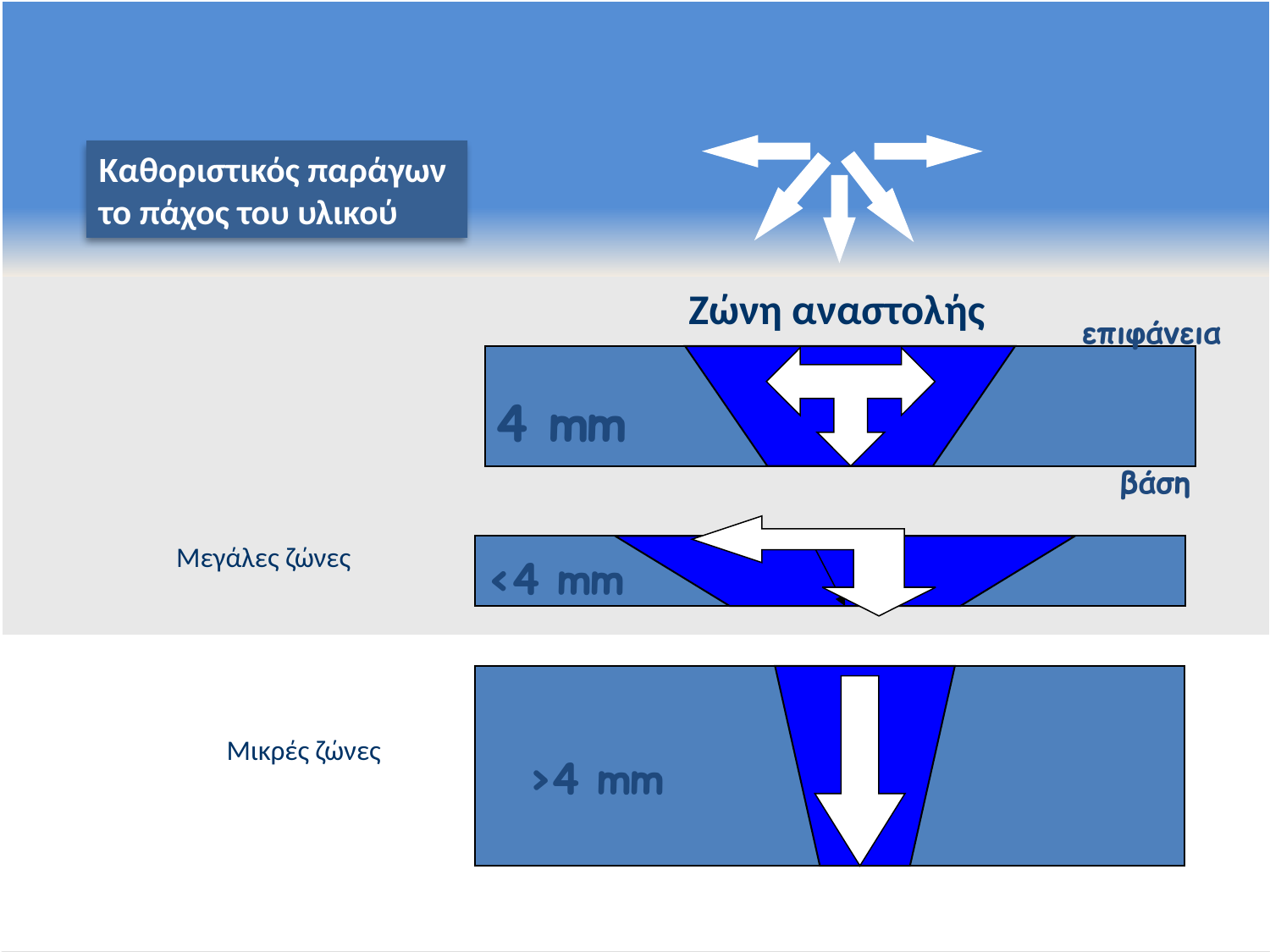

Καθοριστικός παράγων
το πάχος του υλικού

Ζώνη αναστολής
επιφάνεια

4 mm

βάση
Μεγάλες ζώνες

<4 mm

Μικρές ζώνες
>4 mm